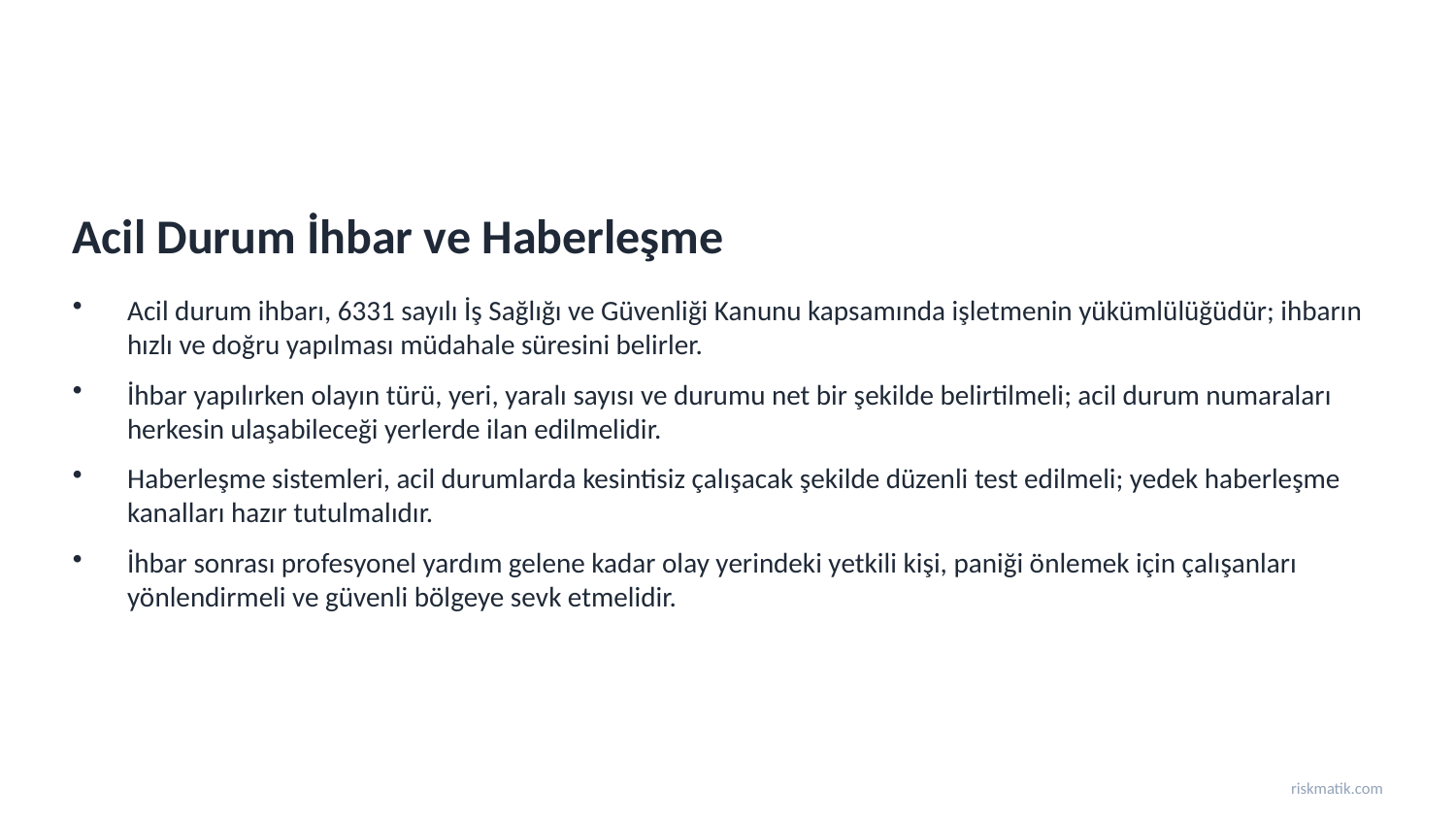

Acil Durum İhbar ve Haberleşme
Acil durum ihbarı, 6331 sayılı İş Sağlığı ve Güvenliği Kanunu kapsamında işletmenin yükümlülüğüdür; ihbarın hızlı ve doğru yapılması müdahale süresini belirler.
İhbar yapılırken olayın türü, yeri, yaralı sayısı ve durumu net bir şekilde belirtilmeli; acil durum numaraları herkesin ulaşabileceği yerlerde ilan edilmelidir.
Haberleşme sistemleri, acil durumlarda kesintisiz çalışacak şekilde düzenli test edilmeli; yedek haberleşme kanalları hazır tutulmalıdır.
İhbar sonrası profesyonel yardım gelene kadar olay yerindeki yetkili kişi, paniği önlemek için çalışanları yönlendirmeli ve güvenli bölgeye sevk etmelidir.
riskmatik.com